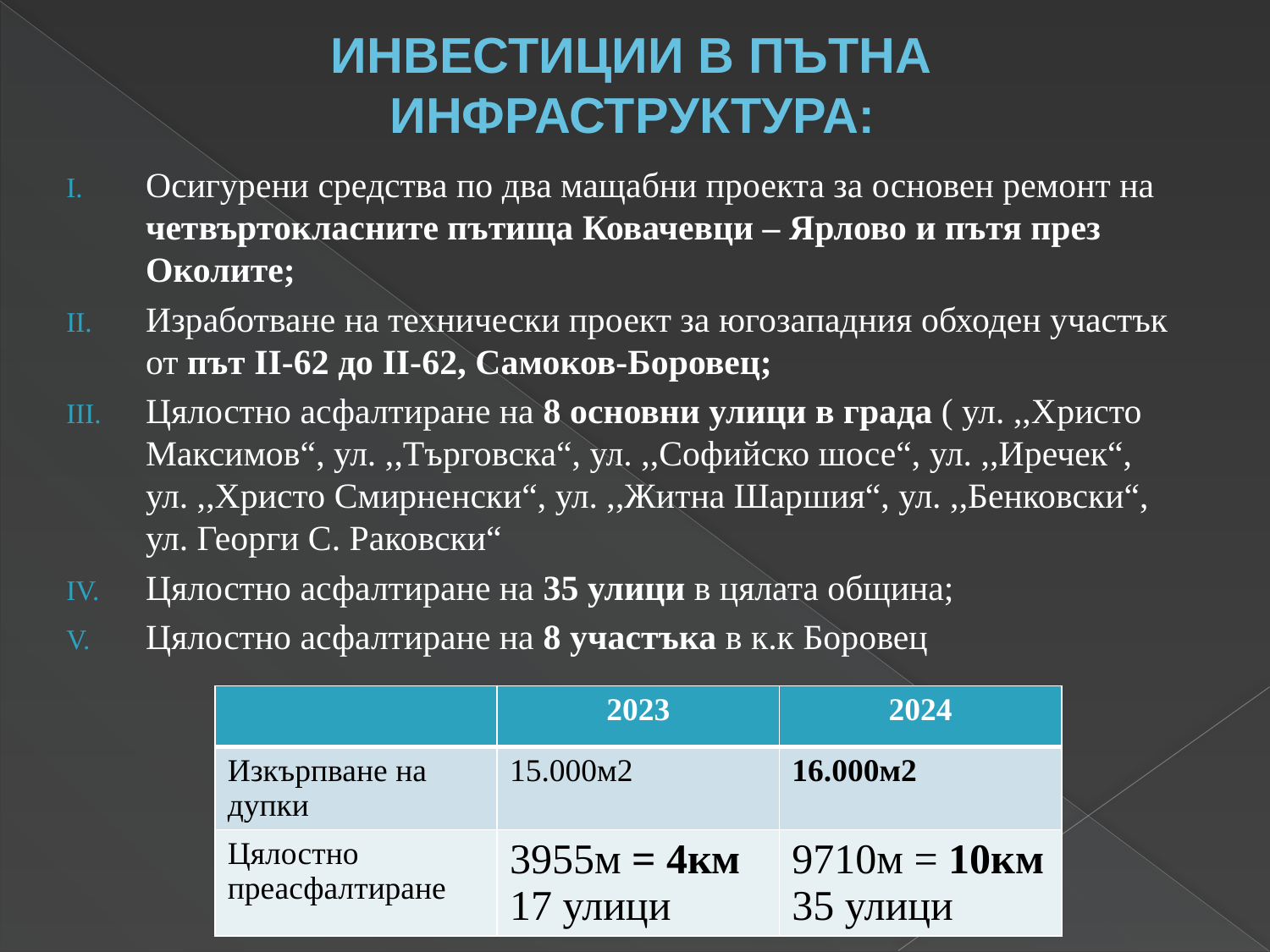

# ИНВЕСТИЦИИ В ПЪТНА ИНФРАСТРУКТУРА:
Осигурени средства по два мащабни проекта за основен ремонт на четвъртокласните пътища Ковачевци – Ярлово и пътя през Околите;
Изработване на технически проект за югозападния обходен участък от път II-62 до II-62, Самоков-Боровец;
Цялостно асфалтиране на 8 основни улици в града ( ул. ,,Христо Максимов“, ул. ,,Търговска“, ул. ,,Софийско шосе“, ул. ,,Иречек“, ул. ,,Христо Смирненски“, ул. ,,Житна Шаршия“, ул. ,,Бенковски“, ул. Георги С. Раковски“
Цялостно асфалтиране на 35 улици в цялата община;
Цялостно асфалтиране на 8 участъка в к.к Боровец

|  | 2023 | 2024 |
| --- | --- | --- |
| Изкърпване на дупки | 15.000м2 | 16.000м2 |
| Цялостно преасфалтиране | 3955м = 4км 17 улици | 9710м = 10км 35 улици |